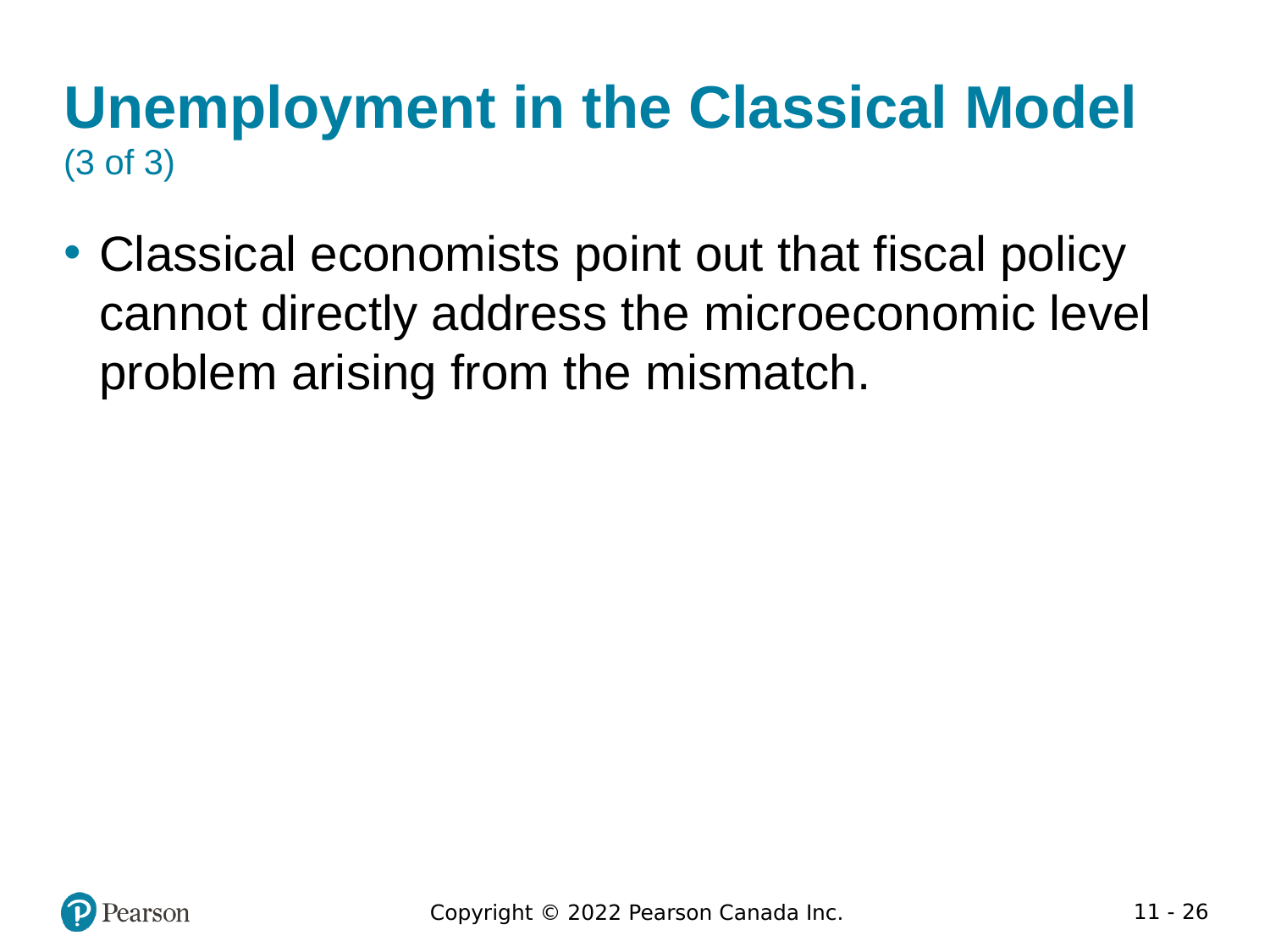

# Unemployment in the Classical Model (3 of 3)
Classical economists point out that fiscal policy cannot directly address the microeconomic level problem arising from the mismatch.